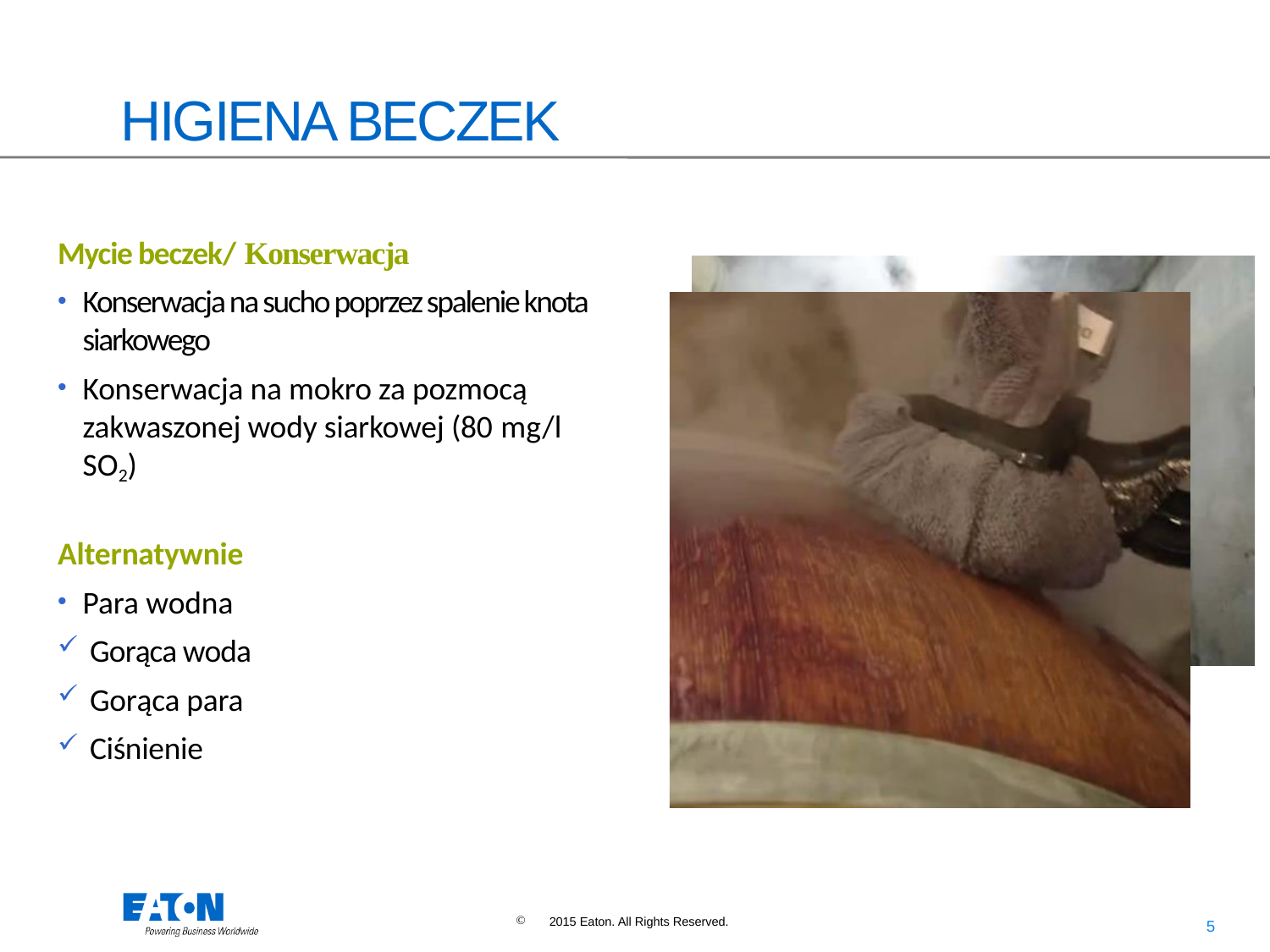

# HIGIENA BECZEK
Mycie beczek/ Konserwacja
Konserwacja na sucho poprzez spalenie knota siarkowego
Konserwacja na mokro za pozmocą zakwaszonej wody siarkowej (80 mg/l SO2)

Alternatywnie
Para wodna
Gorąca woda
Gorąca para
Ciśnienie